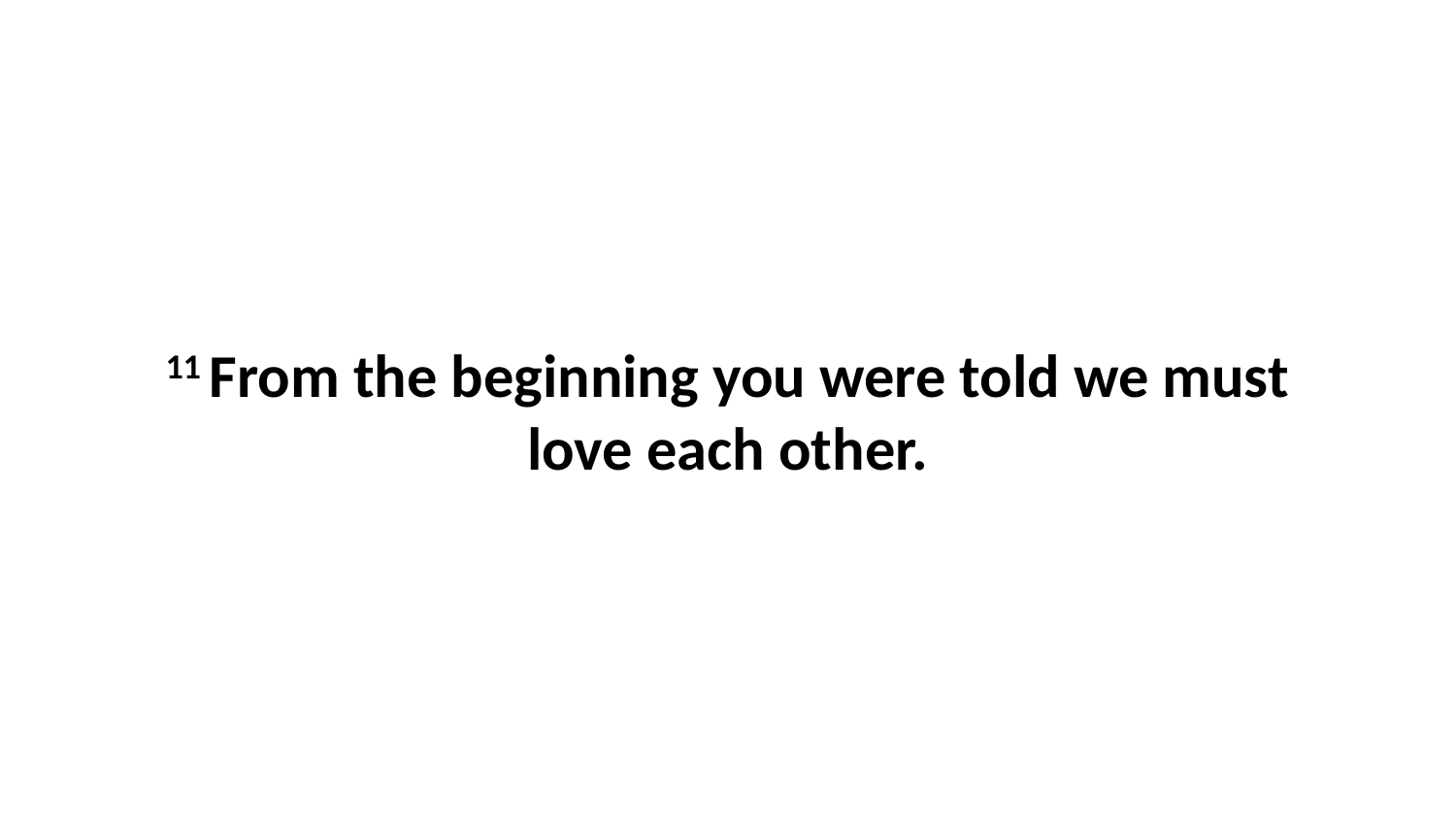

11 From the beginning you were told we must love each other.